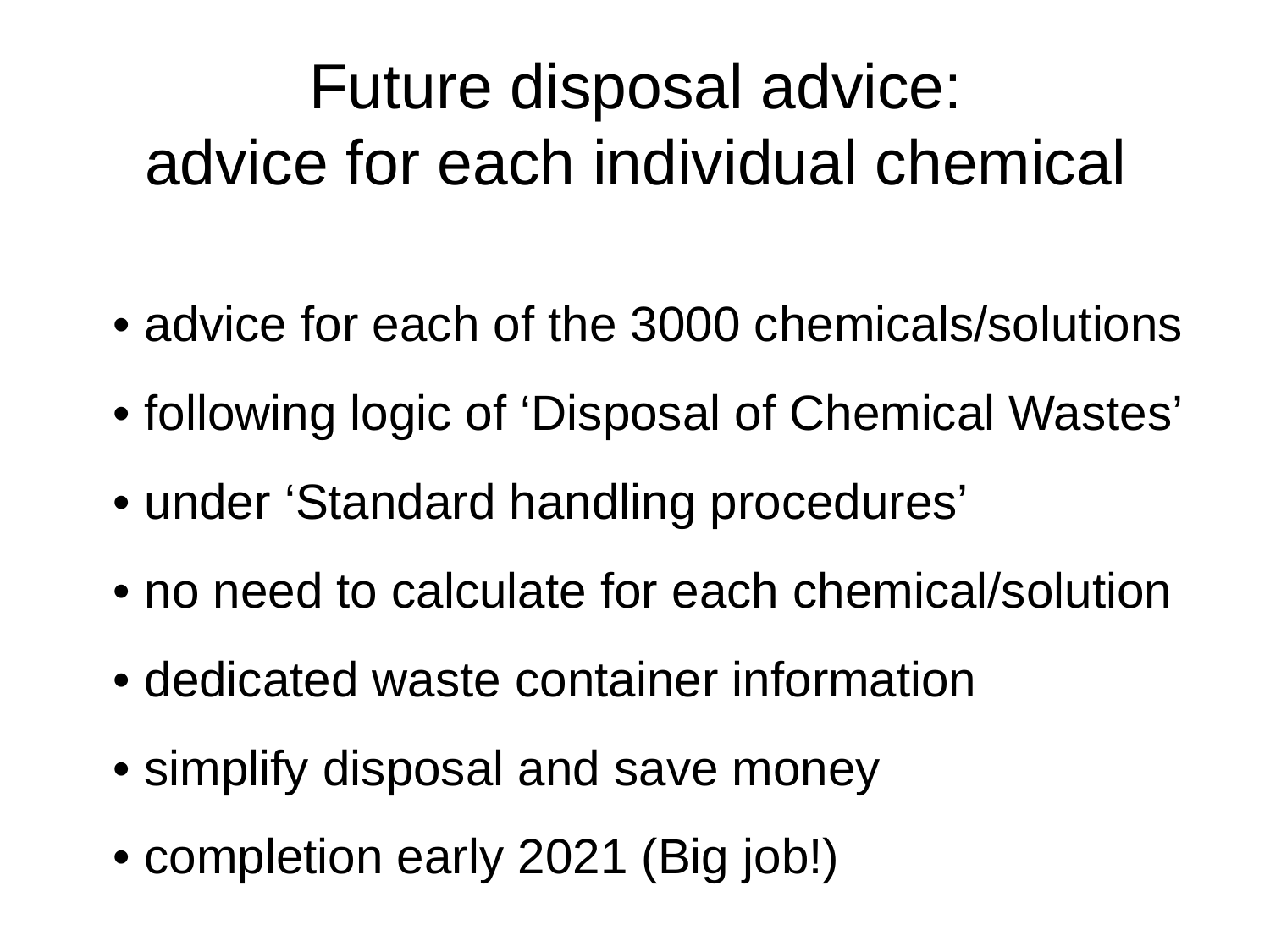

# Future disposal advice: advice for each individual chemical
• advice for each of the 3000 chemicals/solutions
• following logic of ‘Disposal of Chemical Wastes’
• under ‘Standard handling procedures’
• no need to calculate for each chemical/solution
• dedicated waste container information
• simplify disposal and save money
• completion early 2021 (Big job!)